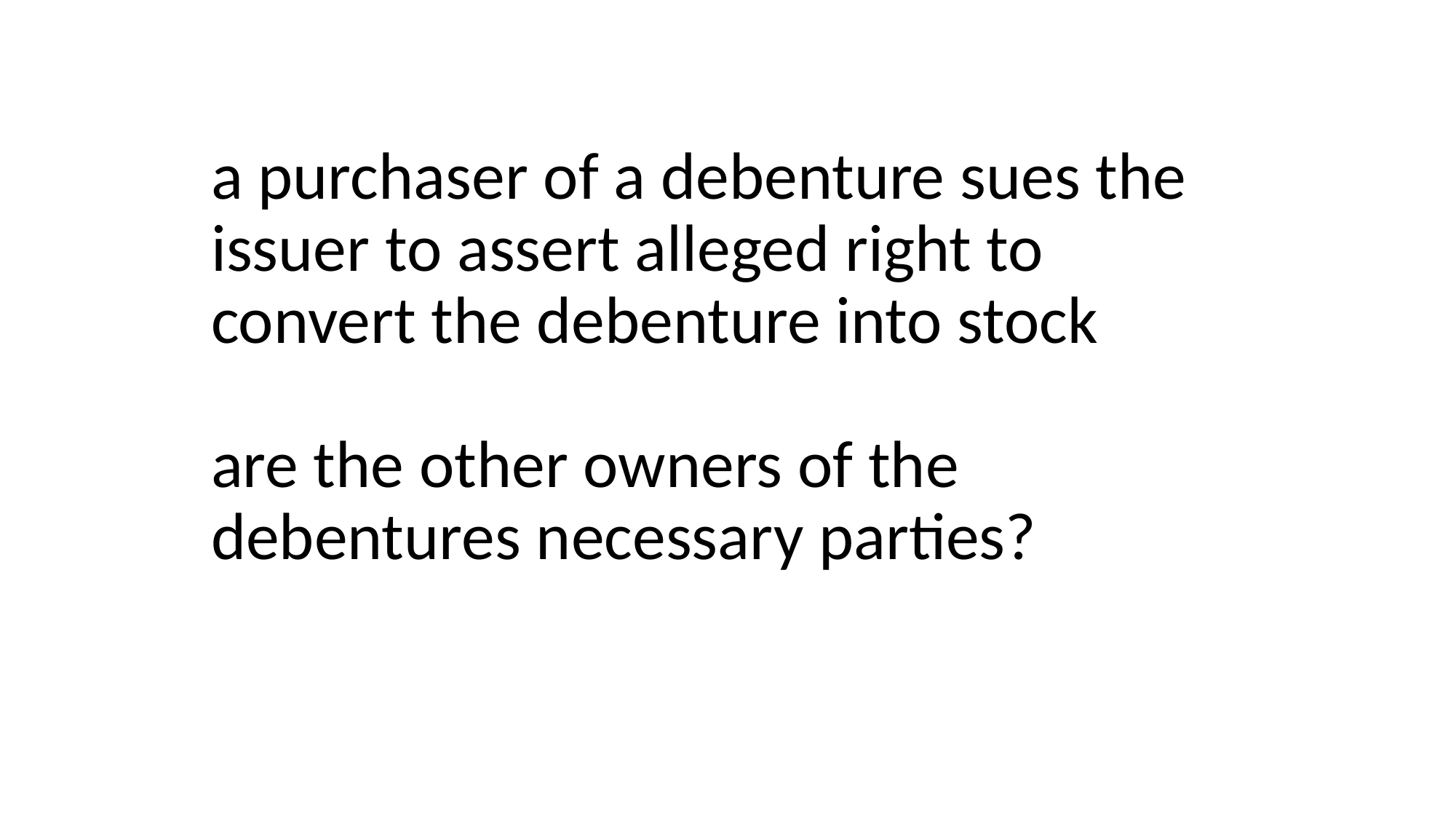

# a purchaser of a debenture sues the issuer to assert alleged right to convert the debenture into stock are the other owners of the debentures necessary parties?